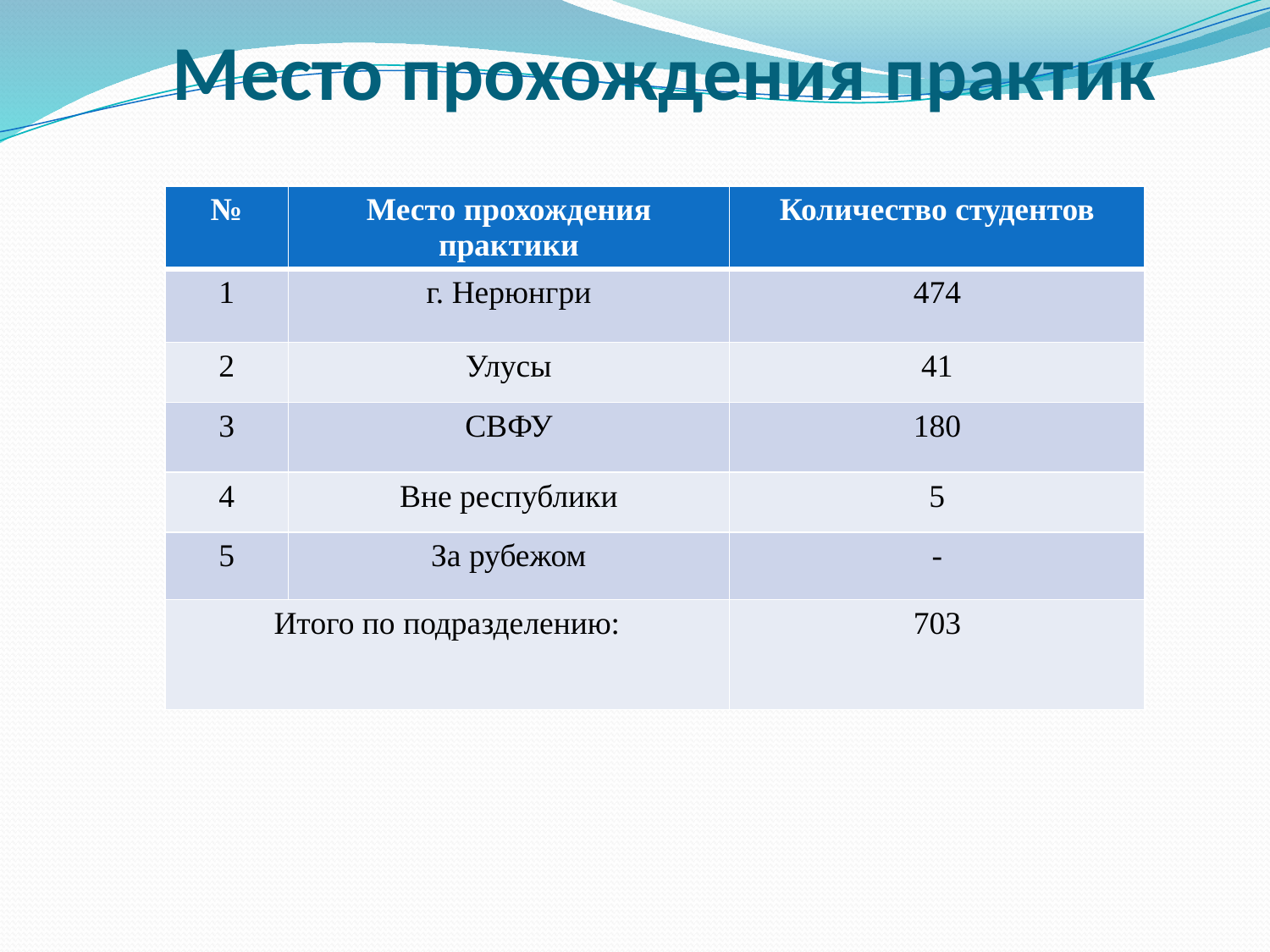

# Место прохождения практик
| № | Место прохождения практики | Количество студентов |
| --- | --- | --- |
| 1 | г. Нерюнгри | 474 |
| 2 | Улусы | 41 |
| 3 | СВФУ | 180 |
| 4 | Вне республики | 5 |
| 5 | За рубежом | - |
| Итого по подразделению: |  | 703 |